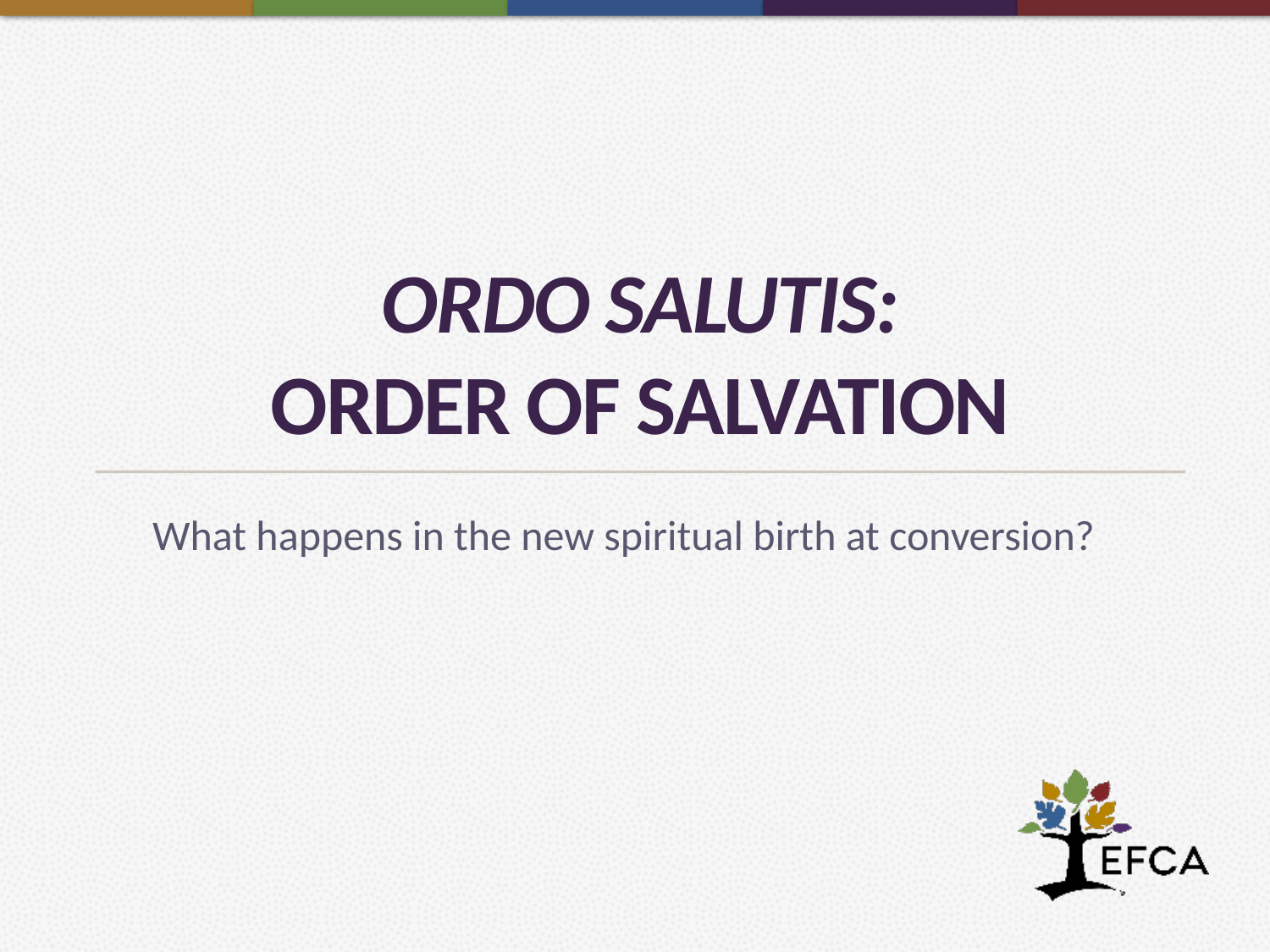

# Ordo Salutis: Order of Salvation
What happens in the new spiritual birth at conversion?